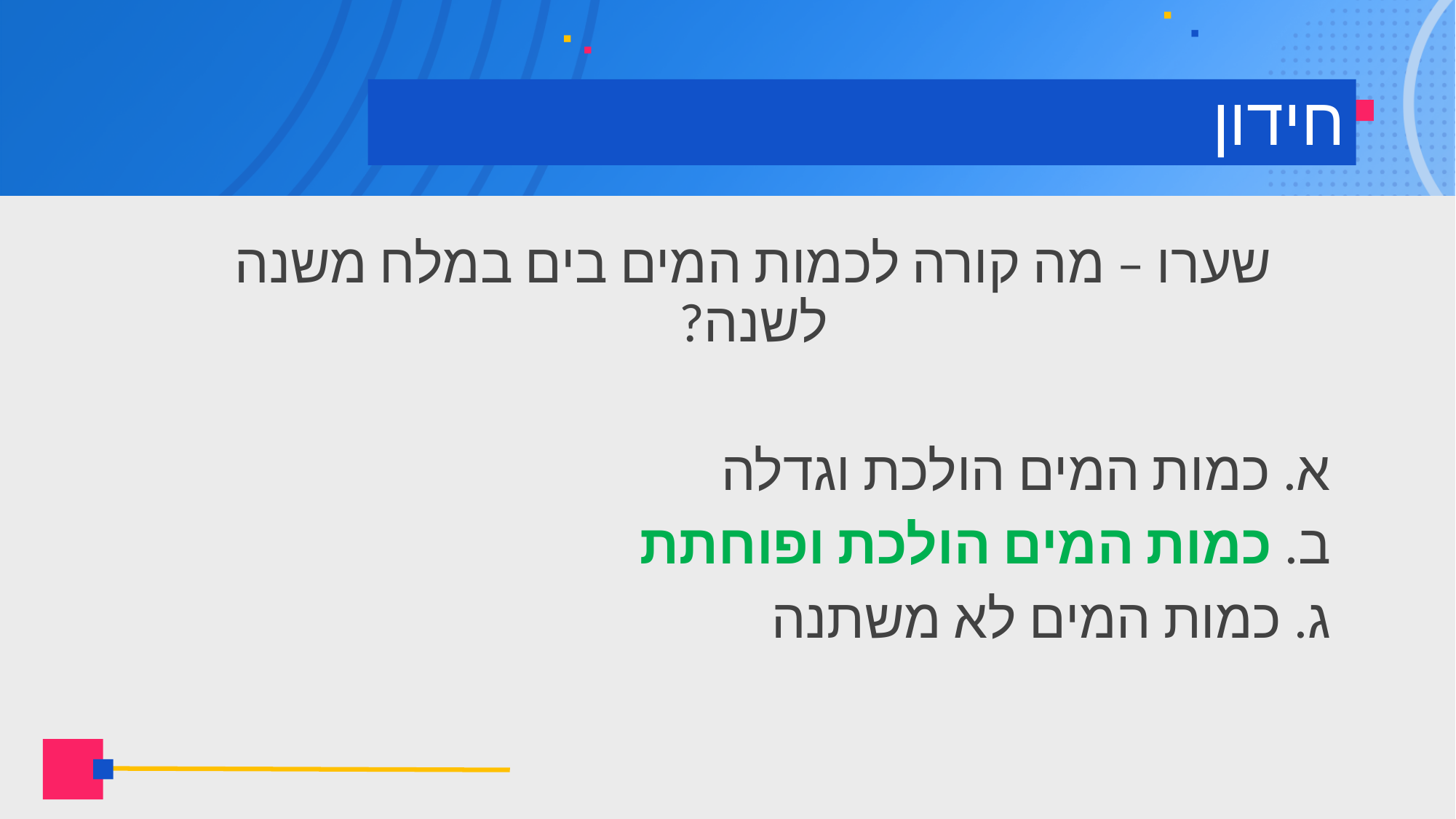

# חידון
שערו – מה קורה לכמות המים בים במלח משנה לשנה?

א. כמות המים הולכת וגדלה
ב. כמות המים הולכת ופוחתת
ג. כמות המים לא משתנה